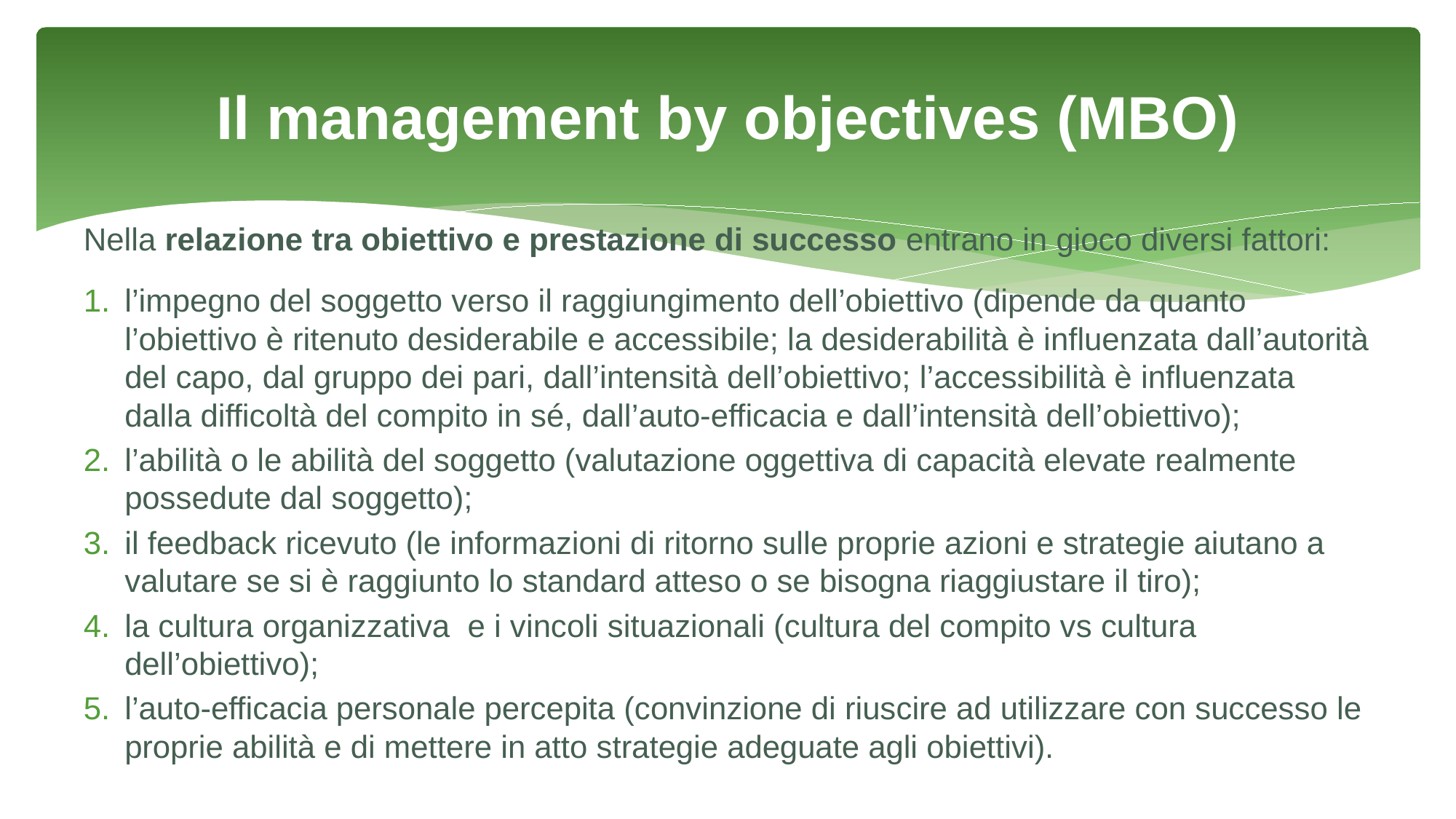

# Il management by objectives (MBO)
Nella relazione tra obiettivo e prestazione di successo entrano in gioco diversi fattori:

l’impegno del soggetto verso il raggiungimento dell’obiettivo (dipende da quanto l’obiettivo è ritenuto desiderabile e accessibile; la desiderabilità è influenzata dall’autorità del capo, dal gruppo dei pari, dall’intensità dell’obiettivo; l’accessibilità è influenzata  dalla difficoltà del compito in sé, dall’auto-efficacia e dall’intensità dell’obiettivo);
l’abilità o le abilità del soggetto (valutazione oggettiva di capacità elevate realmente possedute dal soggetto);
il feedback ricevuto (le informazioni di ritorno sulle proprie azioni e strategie aiutano a valutare se si è raggiunto lo standard atteso o se bisogna riaggiustare il tiro);
la cultura organizzativa  e i vincoli situazionali (cultura del compito vs cultura dell’obiettivo);
l’auto-efficacia personale percepita (convinzione di riuscire ad utilizzare con successo le proprie abilità e di mettere in atto strategie adeguate agli obiettivi).